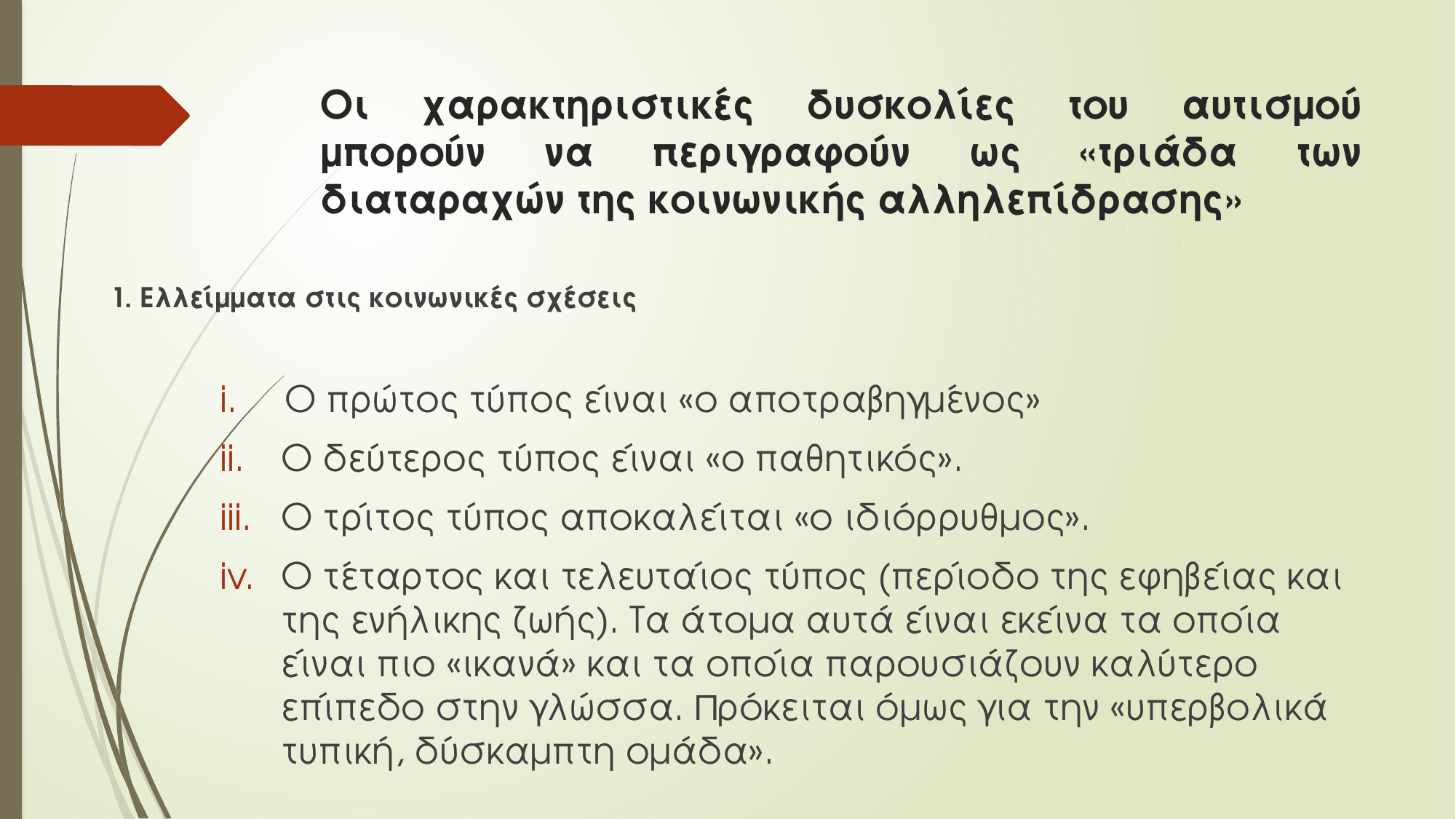

# Οι χαρακτηριστικές δυσκολίες του αυτισμού μπορούν να περιγραφούν ως «τριάδα των διαταραχών της κοινωνικής αλληλεπίδρασης»
1. Ελλείμματα στις κοινωνικές σχέσεις

 Ο πρώτος τύπος είναι «ο αποτραβηγμένος»
Ο δεύτερος τύπος είναι «ο παθητικός».
Ο τρίτος τύπος αποκαλείται «ο ιδιόρρυθμος».
Ο τέταρτος και τελευταίος τύπος (περίοδο της εφηβείας και της ενήλικης ζωής). Τα άτομα αυτά είναι εκείνα τα οποία είναι πιο «ικανά» και τα οποία παρουσιάζουν καλύτερο επίπεδο στην γλώσσα. Πρόκειται όμως για την «υπερβολικά τυπική, δύσκαμπτη ομάδα».